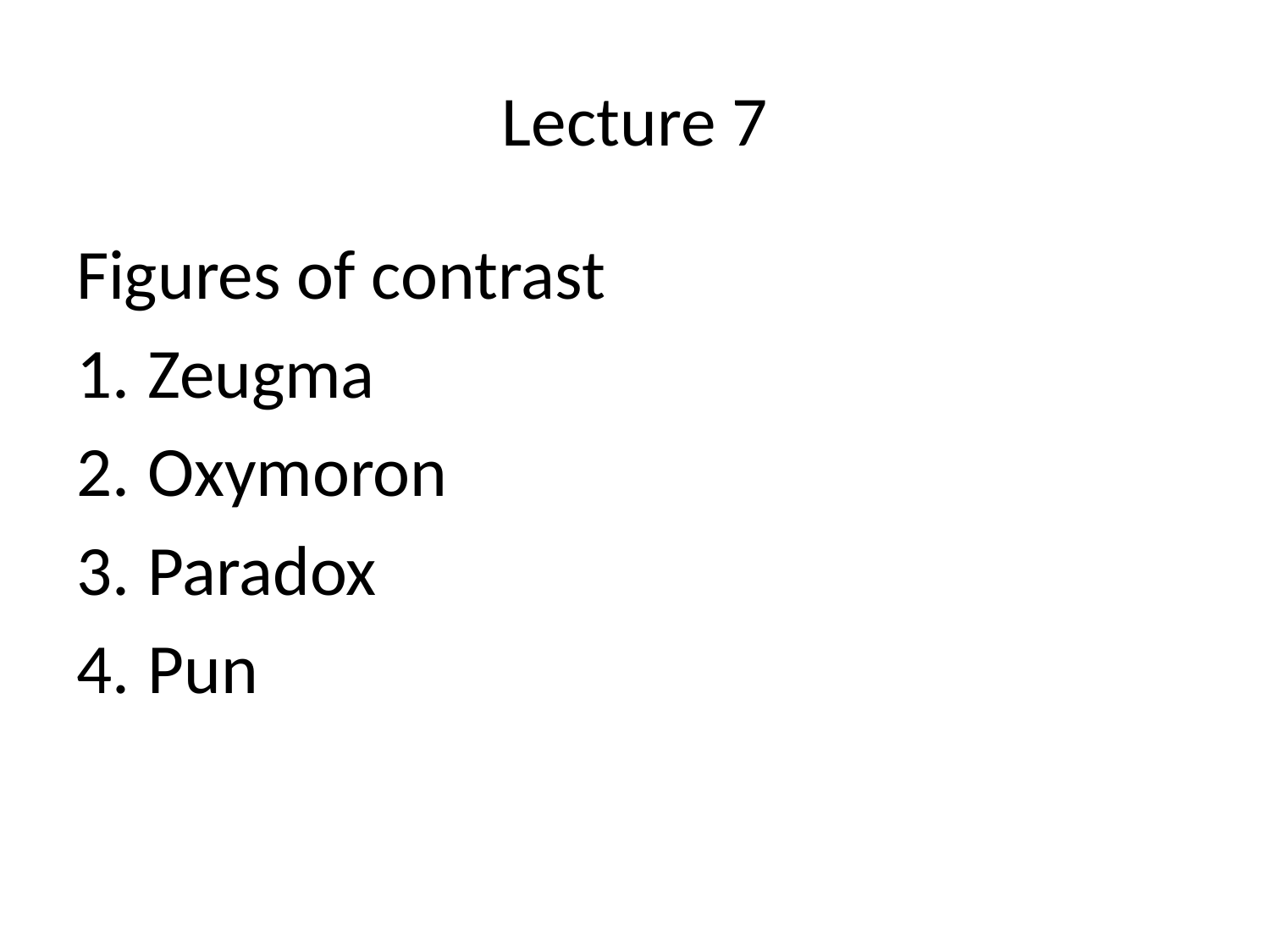

# Lecture 7
Figures of contrast
Zeugma
Oxymoron
Paradox
Pun